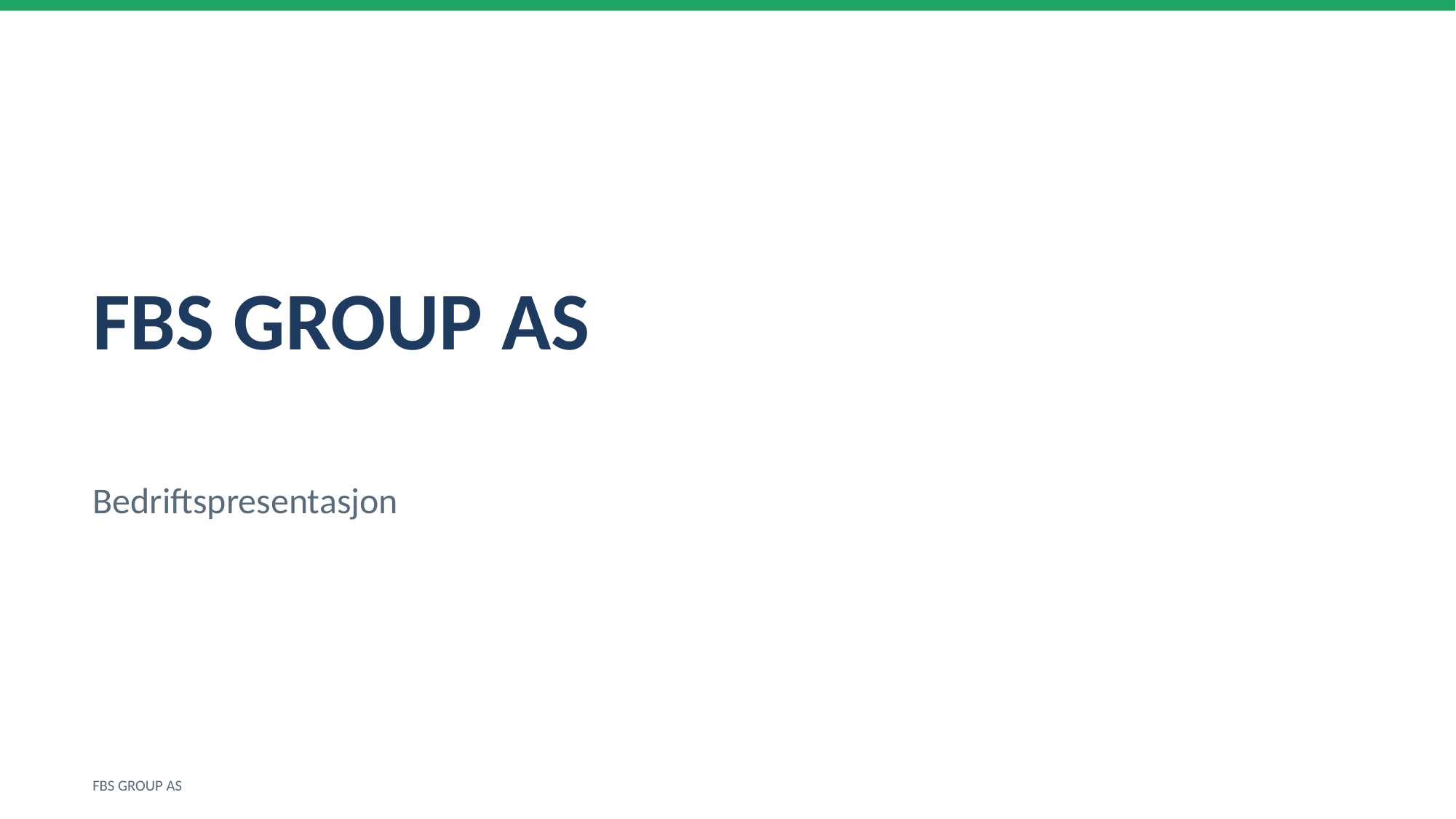

FBS GROUP AS
Bedriftspresentasjon
FBS GROUP AS